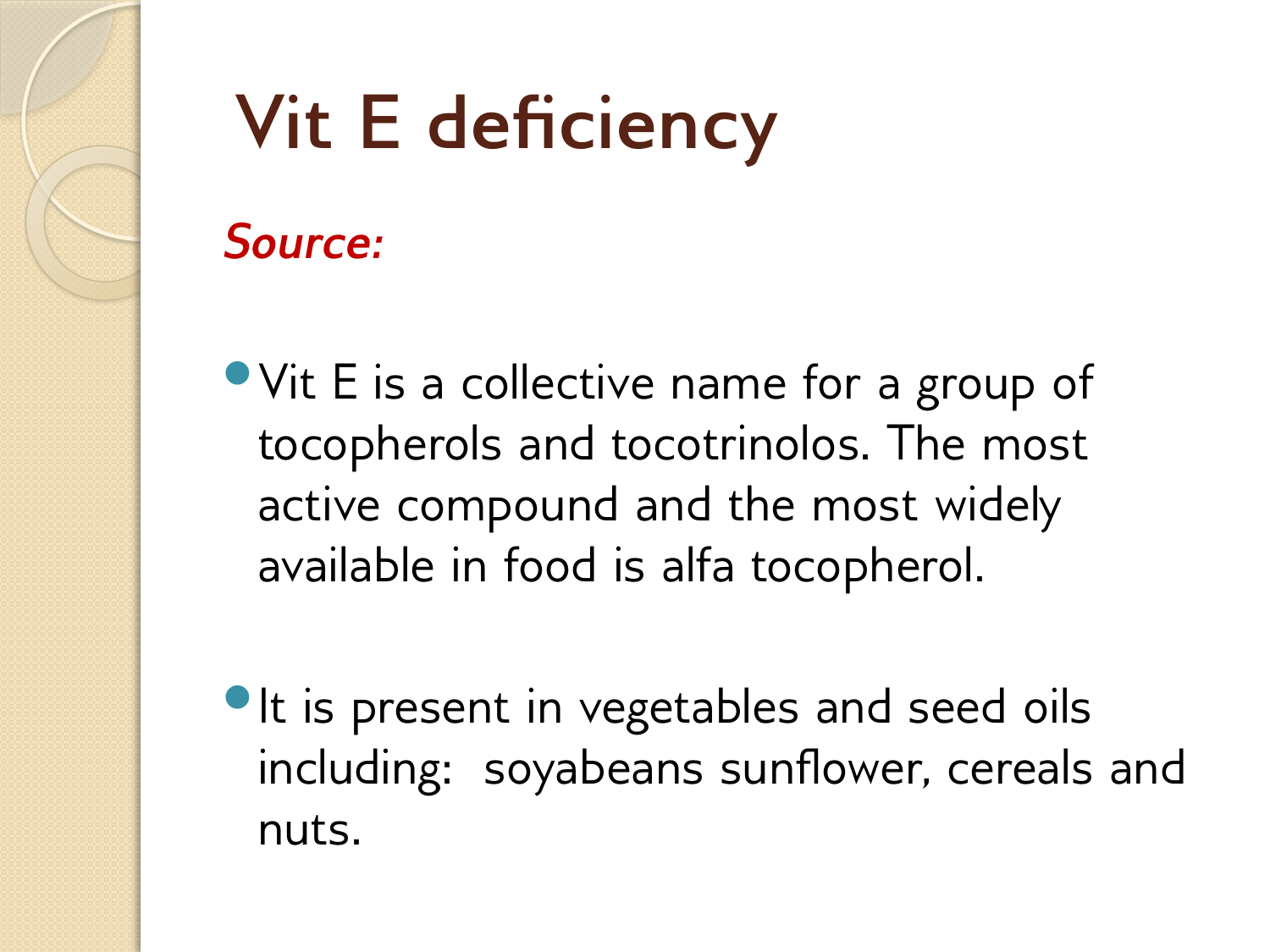

# Vit E deficiency
Source:

Vit E is a collective name for a group of tocopherols and tocotrinolos. The most active compound and the most widely available in food is alfa tocopherol.

It is present in vegetables and seed oils including:  soyabeans sunflower, cereals and nuts.